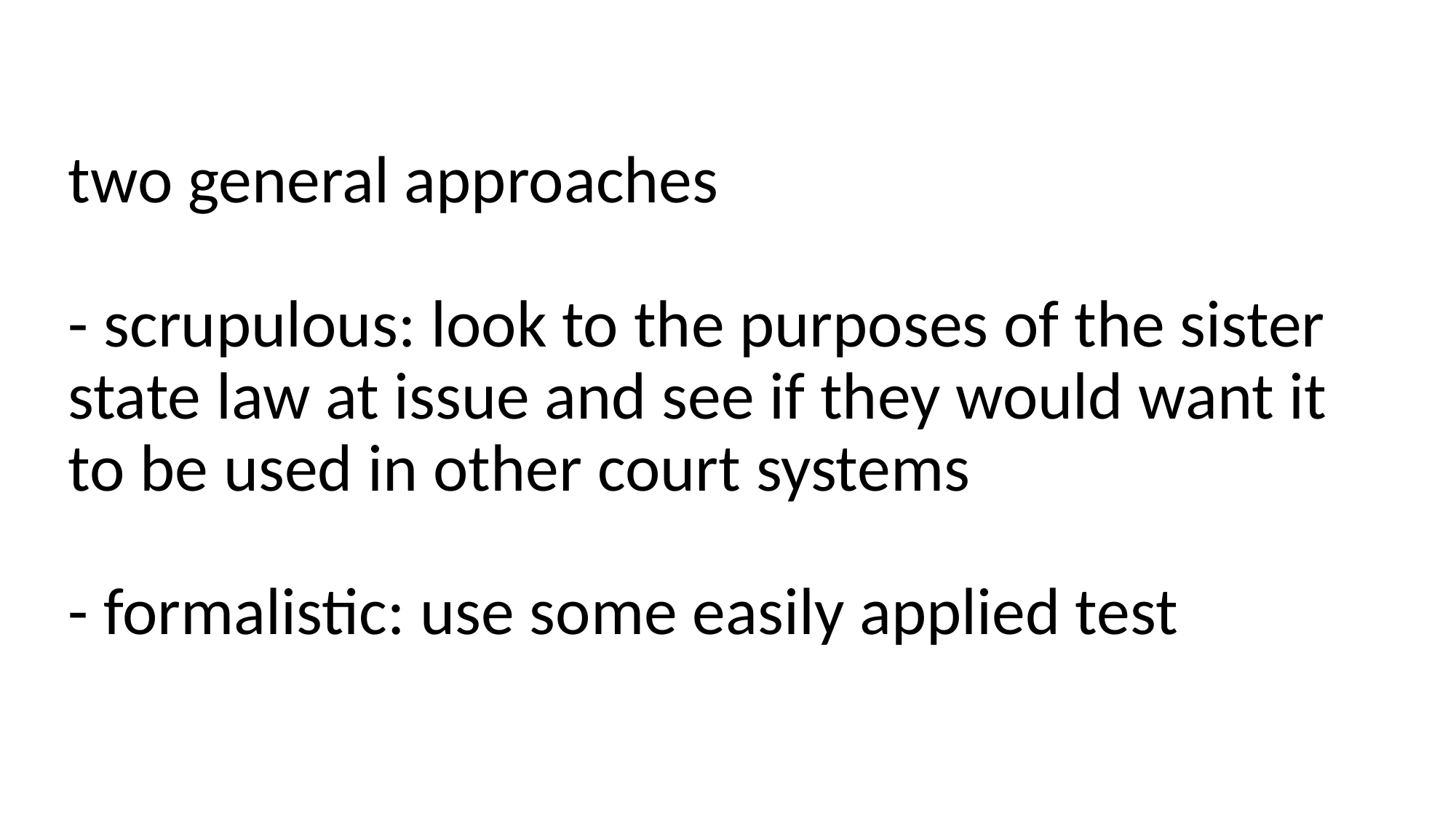

# two general approaches - scrupulous: look to the purposes of the sister state law at issue and see if they would want it to be used in other court systems - formalistic: use some easily applied test